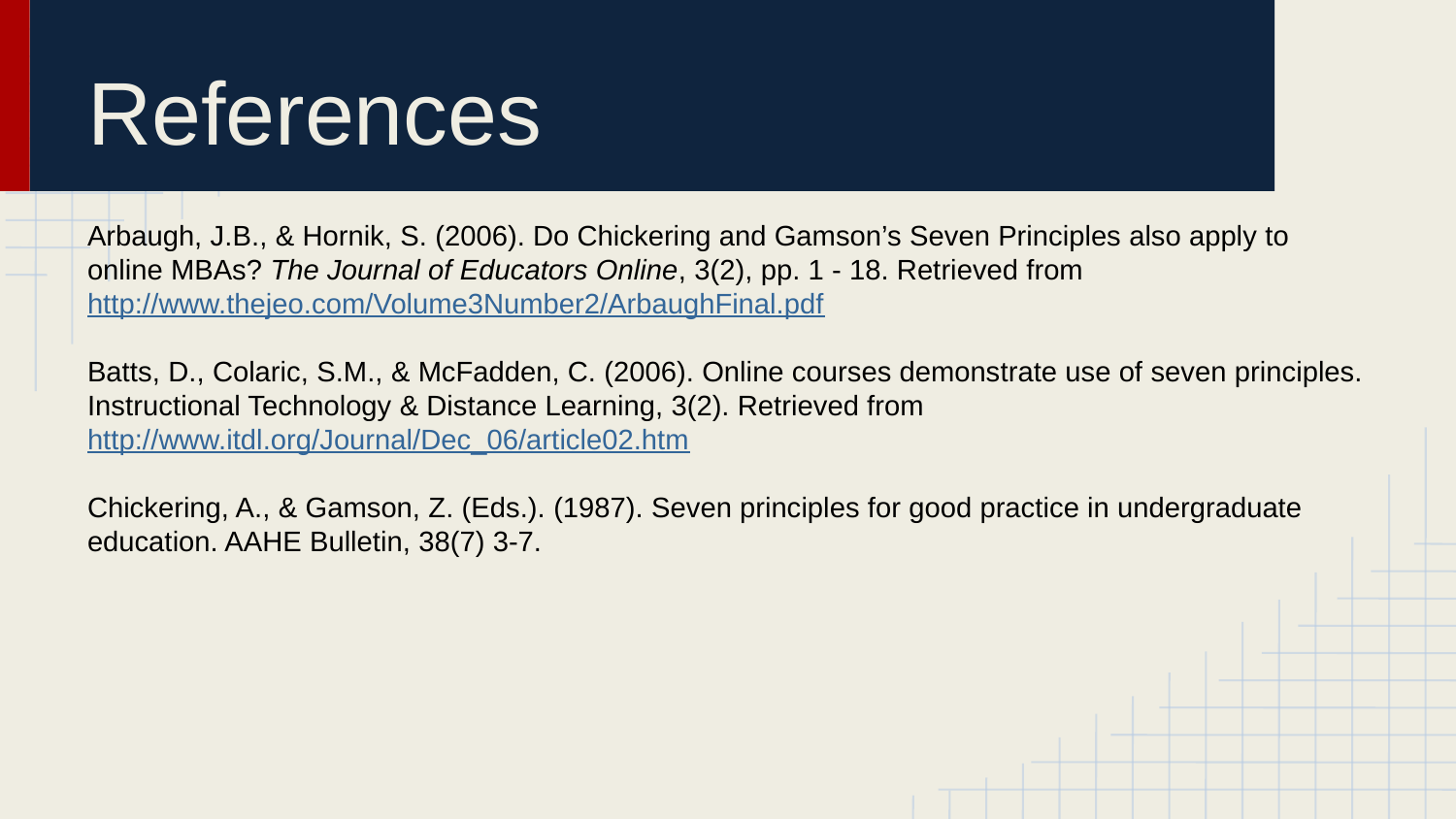

# References
Arbaugh, J.B., & Hornik, S. (2006). Do Chickering and Gamson’s Seven Principles also apply to online MBAs? The Journal of Educators Online, 3(2), pp. 1 - 18. Retrieved from http://www.thejeo.com/Volume3Number2/ArbaughFinal.pdf

Batts, D., Colaric, S.M., & McFadden, C. (2006). Online courses demonstrate use of seven principles. Instructional Technology & Distance Learning, 3(2). Retrieved from http://www.itdl.org/Journal/Dec_06/article02.htm

Chickering, A., & Gamson, Z. (Eds.). (1987). Seven principles for good practice in undergraduate education. AAHE Bulletin, 38(7) 3-7.